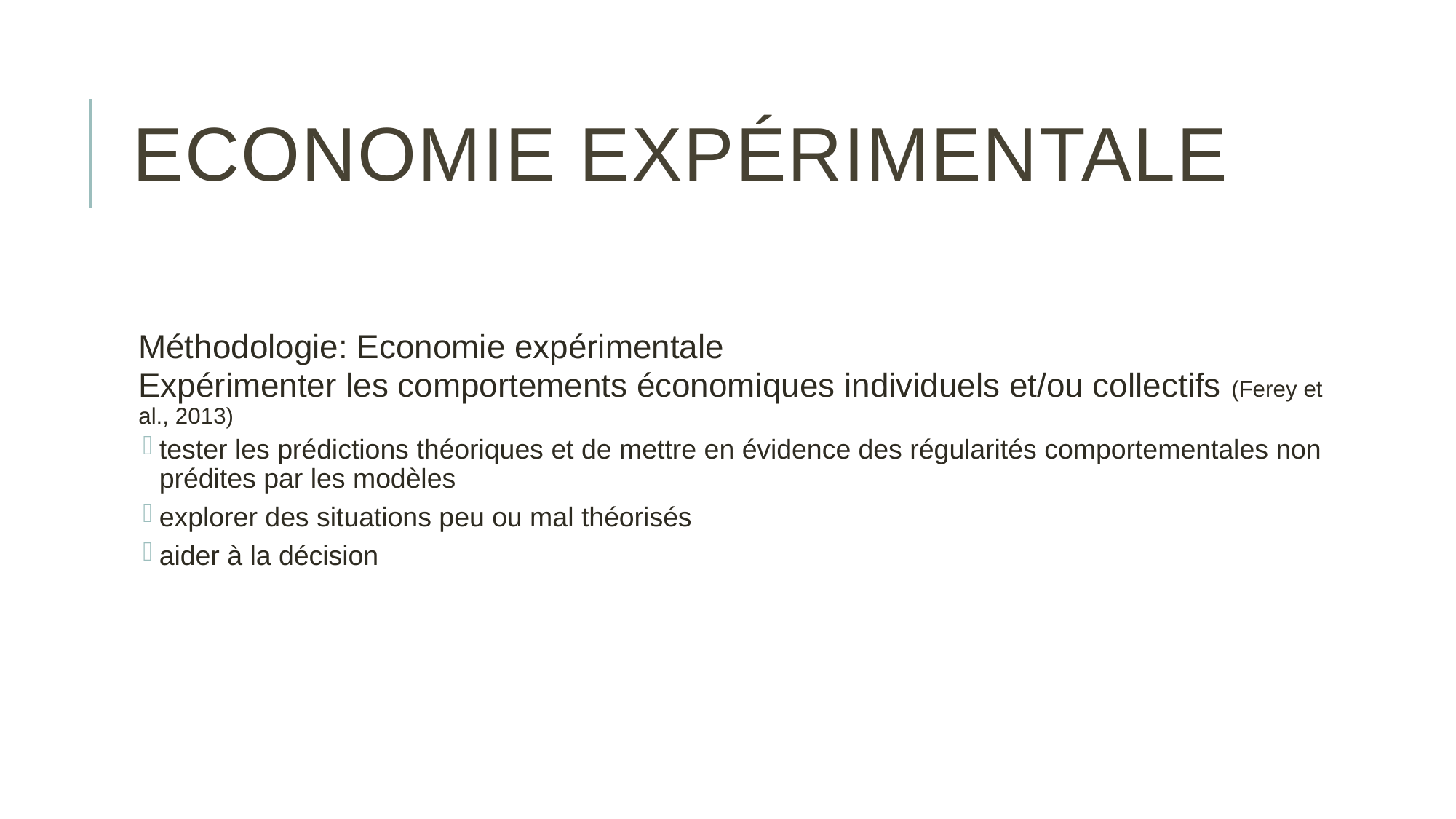

# Economie expérimentale

Méthodologie: Economie expérimentale
Expérimenter les comportements économiques individuels et/ou collectifs (Ferey et al., 2013)
tester les prédictions théoriques et de mettre en évidence des régularités comportementales non prédites par les modèles
explorer des situations peu ou mal théorisés
aider à la décision